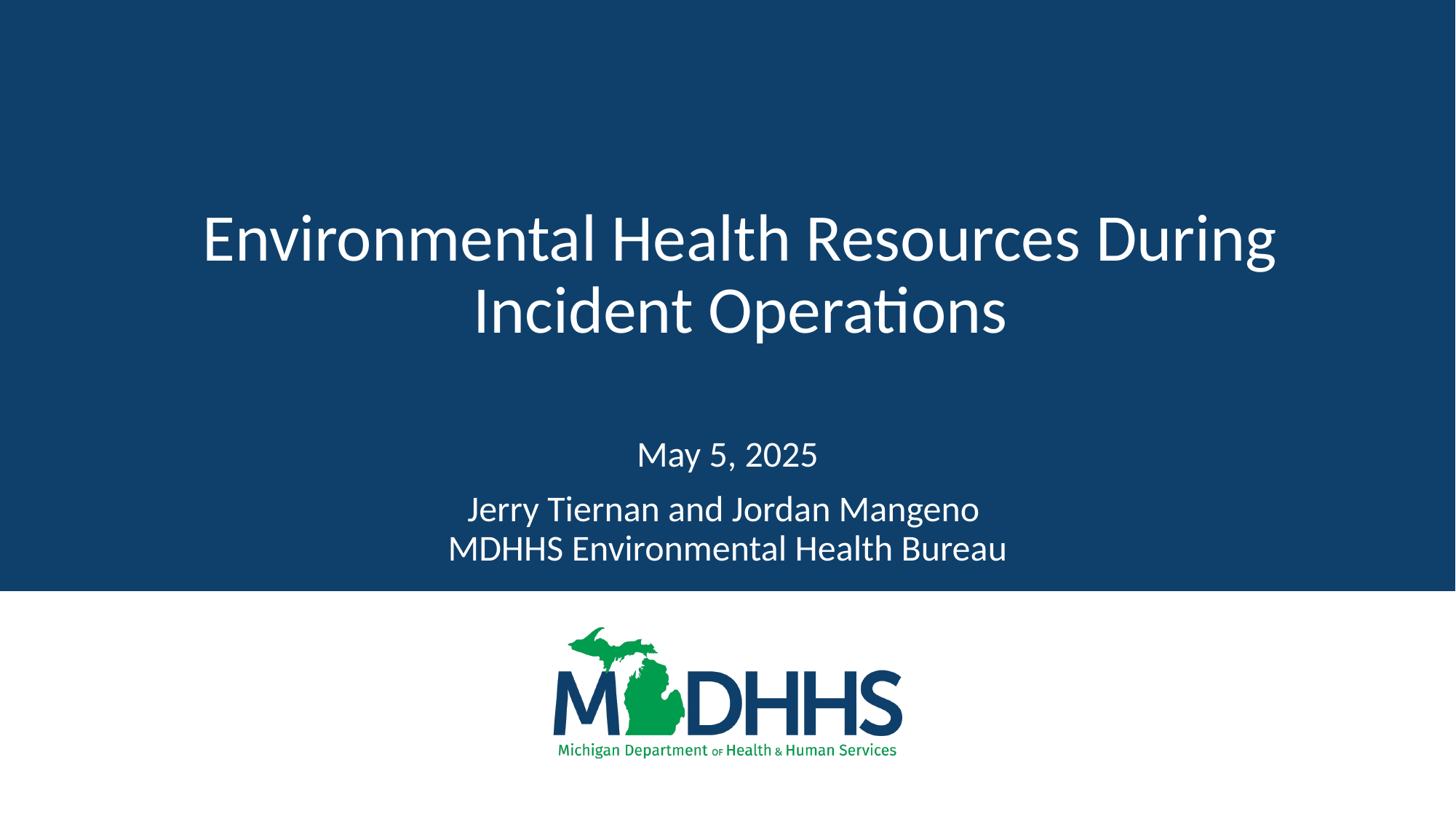

# Environmental Health Resources During Incident Operations
May 5, 2025
Jerry Tiernan and Jordan Mangeno
MDHHS Environmental Health Bureau